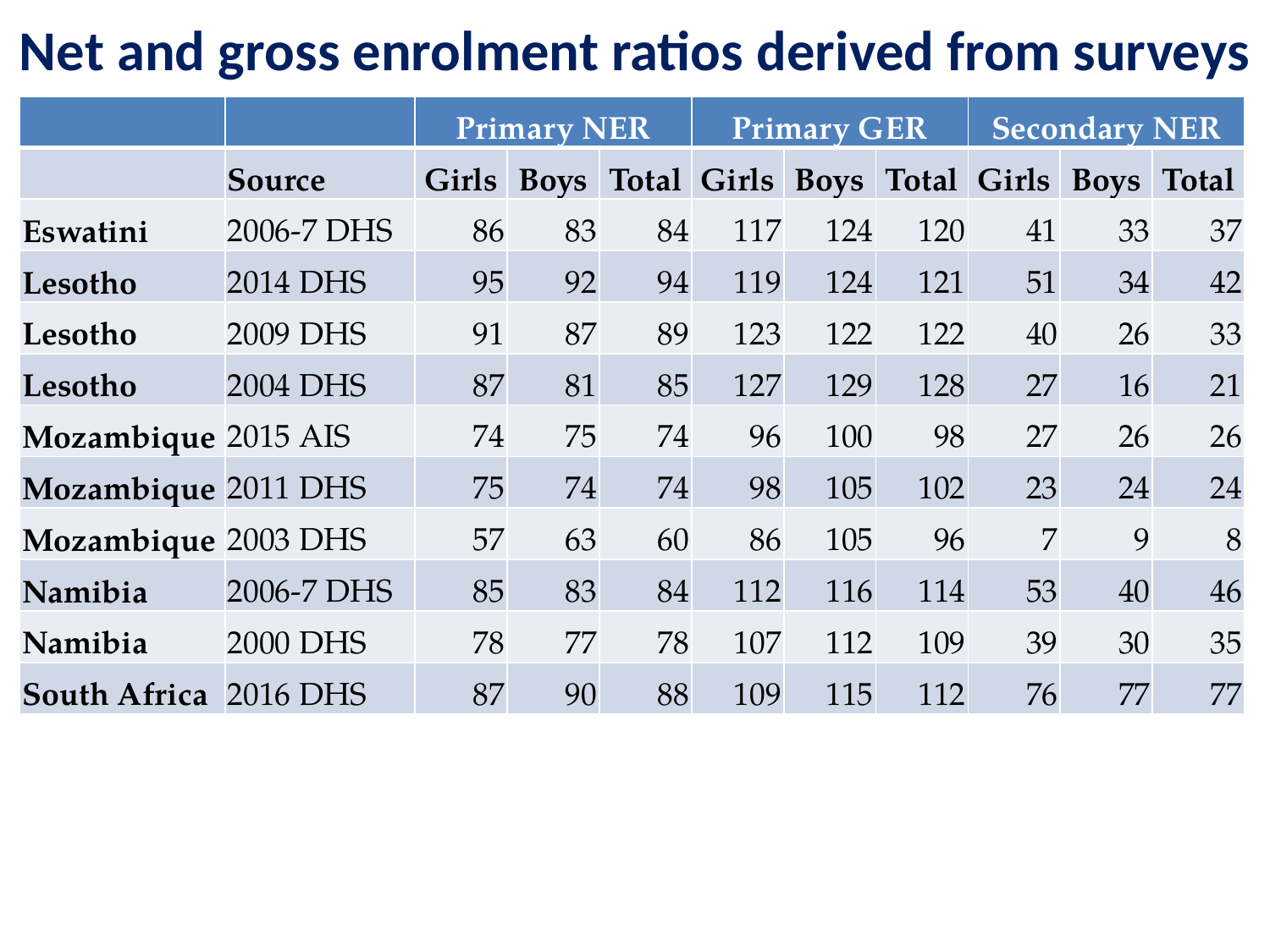

# Net and gross enrolment ratios derived from surveys
|  |  | Primary NER |  |  | Primary GER |  |  | Secondary NER |  |  |
| --- | --- | --- | --- | --- | --- | --- | --- | --- | --- | --- |
|  | Source | Girls | Boys | Total | Girls | Boys | Total | Girls | Boys | Total |
| Eswatini | 2006-7 DHS | 86 | 83 | 84 | 117 | 124 | 120 | 41 | 33 | 37 |
| Lesotho | 2014 DHS | 95 | 92 | 94 | 119 | 124 | 121 | 51 | 34 | 42 |
| Lesotho | 2009 DHS | 91 | 87 | 89 | 123 | 122 | 122 | 40 | 26 | 33 |
| Lesotho | 2004 DHS | 87 | 81 | 85 | 127 | 129 | 128 | 27 | 16 | 21 |
| Mozambique | 2015 AIS | 74 | 75 | 74 | 96 | 100 | 98 | 27 | 26 | 26 |
| Mozambique | 2011 DHS | 75 | 74 | 74 | 98 | 105 | 102 | 23 | 24 | 24 |
| Mozambique | 2003 DHS | 57 | 63 | 60 | 86 | 105 | 96 | 7 | 9 | 8 |
| Namibia | 2006-7 DHS | 85 | 83 | 84 | 112 | 116 | 114 | 53 | 40 | 46 |
| Namibia | 2000 DHS | 78 | 77 | 78 | 107 | 112 | 109 | 39 | 30 | 35 |
| South Africa | 2016 DHS | 87 | 90 | 88 | 109 | 115 | 112 | 76 | 77 | 77 |